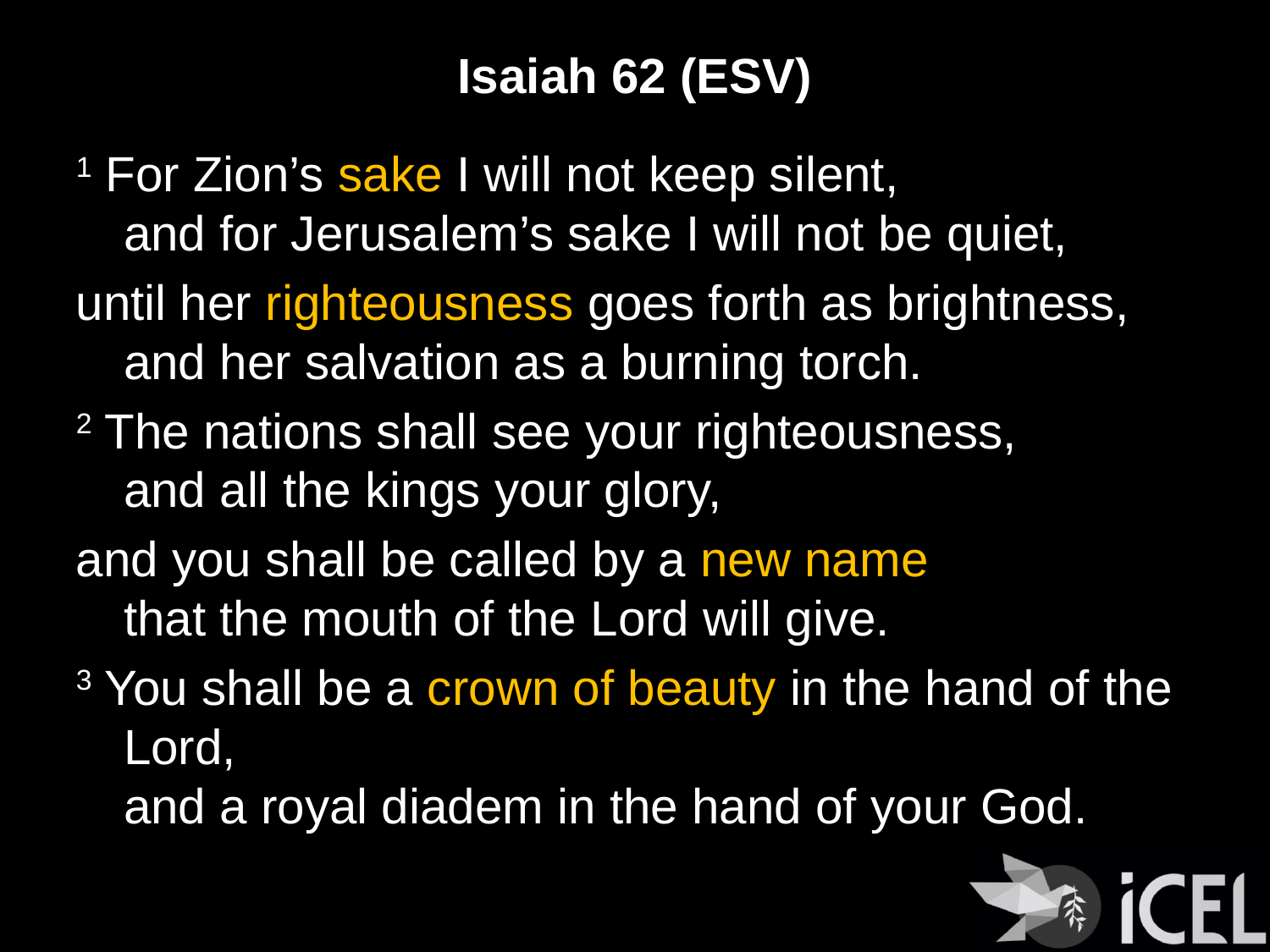

# Isaiah 62 (ESV)
1 For Zion’s sake I will not keep silent,
and for Jerusalem’s sake I will not be quiet,
until her righteousness goes forth as brightness,
and her salvation as a burning torch.
2 The nations shall see your righteousness,
and all the kings your glory,
and you shall be called by a new name
that the mouth of the Lord will give.
3 You shall be a crown of beauty in the hand of the Lord,
and a royal diadem in the hand of your God.